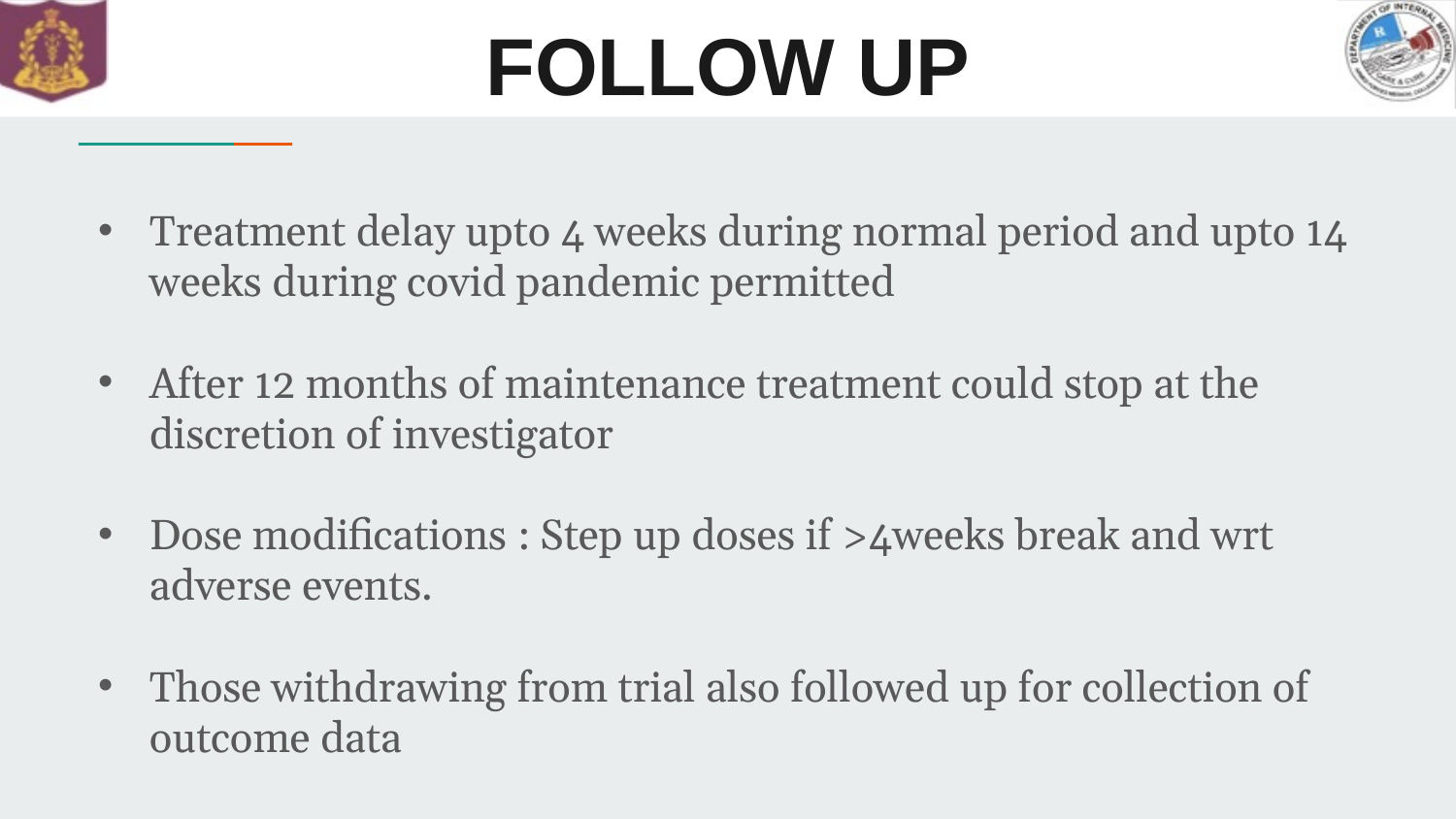

# FOLLOW UP
Treatment delay upto 4 weeks during normal period and upto 14 weeks during covid pandemic permitted

After 12 months of maintenance treatment could stop at the discretion of investigator

Dose modifications : Step up doses if >4weeks break and wrt adverse events.

Those withdrawing from trial also followed up for collection of outcome data